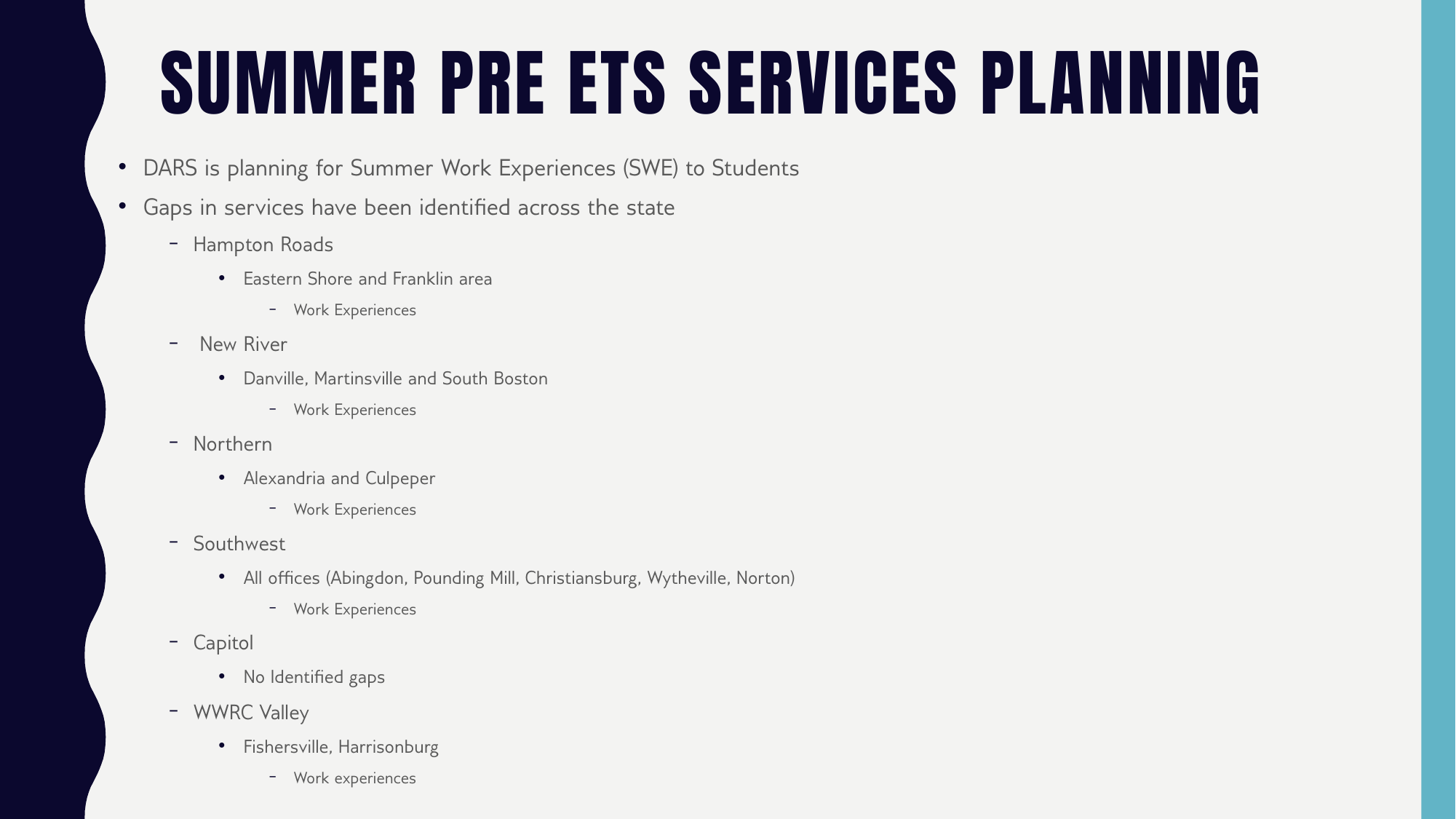

# Summer Pre ETS Services Planning
DARS is planning for Summer Work Experiences (SWE) to Students
Gaps in services have been identified across the state
Hampton Roads
Eastern Shore and Franklin area
Work Experiences
 New River
Danville, Martinsville and South Boston
Work Experiences
Northern
Alexandria and Culpeper
Work Experiences
Southwest
All offices (Abingdon, Pounding Mill, Christiansburg, Wytheville, Norton)
Work Experiences
Capitol
No Identified gaps
WWRC Valley
Fishersville, Harrisonburg
Work experiences